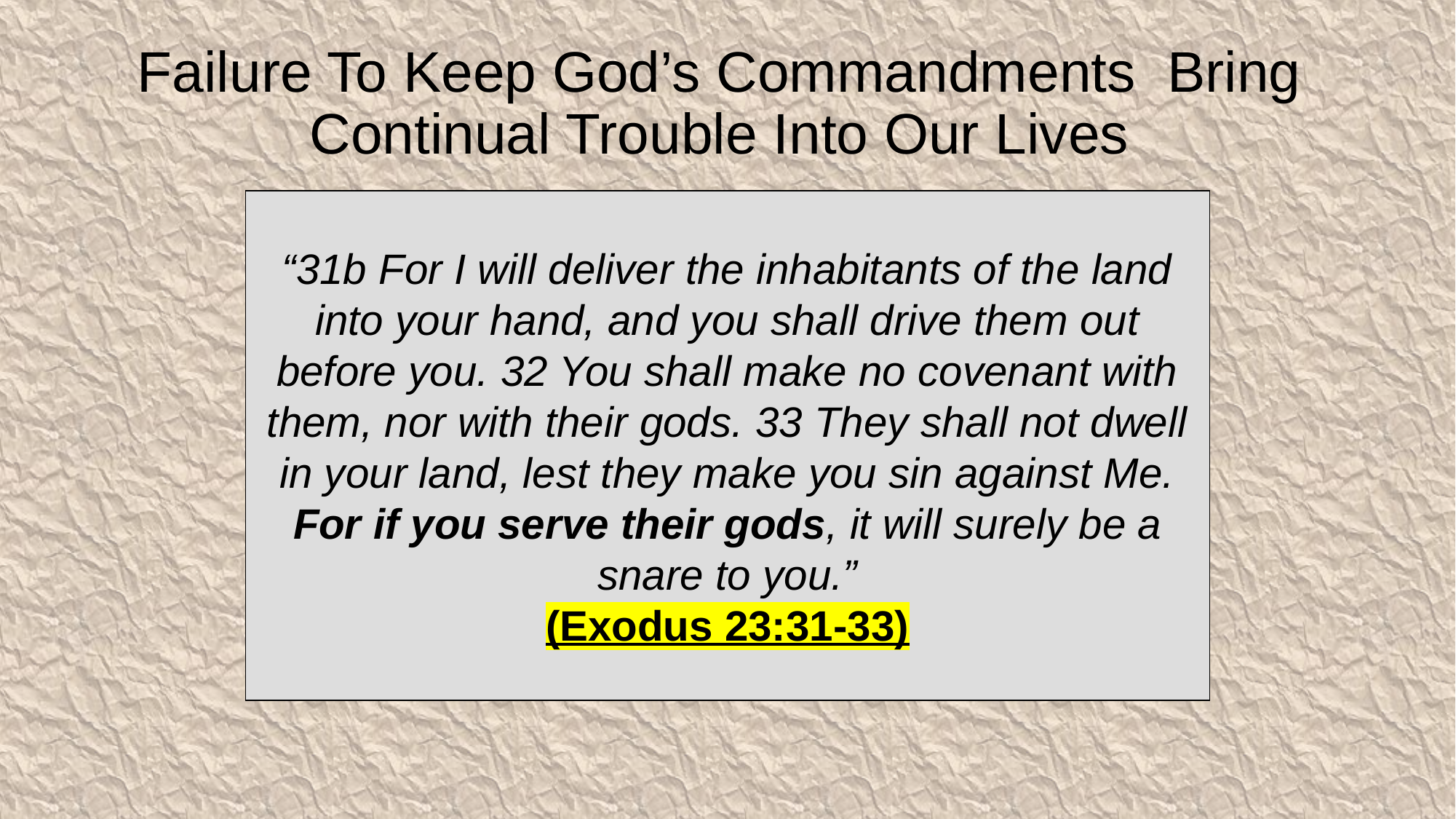

# Failure To Keep God’s Commandments  Bring Continual Trouble Into Our Lives
“31b For I will deliver the inhabitants of the land into your hand, and you shall drive them out before you. 32 You shall make no covenant with them, nor with their gods. 33 They shall not dwell in your land, lest they make you sin against Me. For if you serve their gods, it will surely be a snare to you.”
(Exodus 23:31-33)